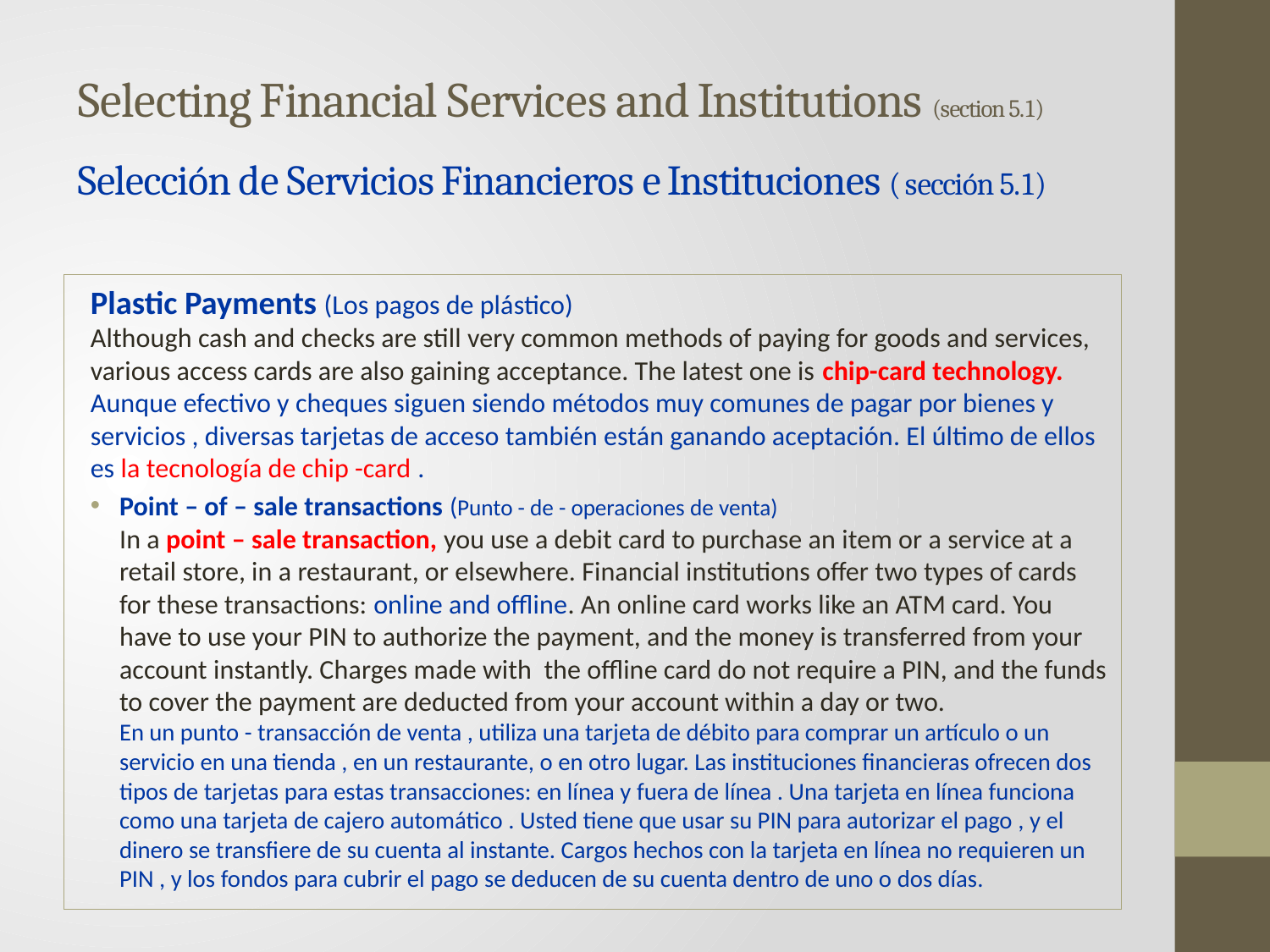

# Selecting Financial Services and Institutions (section 5.1) Selección de Servicios Financieros e Instituciones ( sección 5.1)
Plastic Payments (Los pagos de plástico)
Although cash and checks are still very common methods of paying for goods and services, various access cards are also gaining acceptance. The latest one is chip-card technology.
Aunque efectivo y cheques siguen siendo métodos muy comunes de pagar por bienes y servicios , diversas tarjetas de acceso también están ganando aceptación. El último de ellos es la tecnología de chip -card .
Point – of – sale transactions (Punto - de - operaciones de venta)
In a point – sale transaction, you use a debit card to purchase an item or a service at a retail store, in a restaurant, or elsewhere. Financial institutions offer two types of cards for these transactions: online and offline. An online card works like an ATM card. You have to use your PIN to authorize the payment, and the money is transferred from your account instantly. Charges made with  the offline card do not require a PIN, and the funds to cover the payment are deducted from your account within a day or two.
En un punto - transacción de venta , utiliza una tarjeta de débito para comprar un artículo o un servicio en una tienda , en un restaurante, o en otro lugar. Las instituciones financieras ofrecen dos tipos de tarjetas para estas transacciones: en línea y fuera de línea . Una tarjeta en línea funciona como una tarjeta de cajero automático . Usted tiene que usar su PIN para autorizar el pago , y el dinero se transfiere de su cuenta al instante. Cargos hechos con la tarjeta en línea no requieren un PIN , y los fondos para cubrir el pago se deducen de su cuenta dentro de uno o dos días.